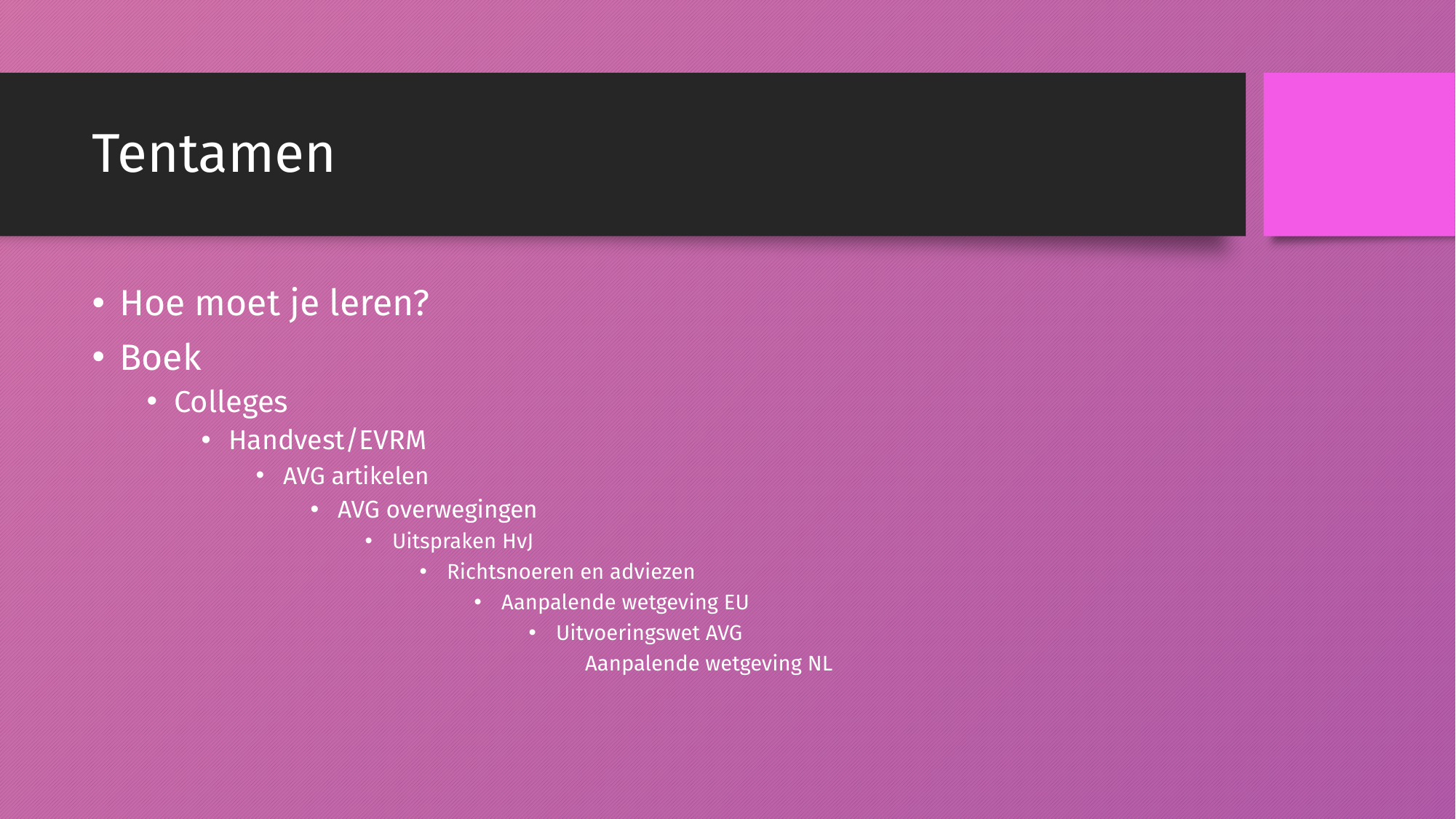

# Tentamen
Hoe moet je leren?
Boek
Colleges
Handvest/EVRM
AVG artikelen
AVG overwegingen
Uitspraken HvJ
Richtsnoeren en adviezen
Aanpalende wetgeving EU
Uitvoeringswet AVG
          Aanpalende wetgeving NL